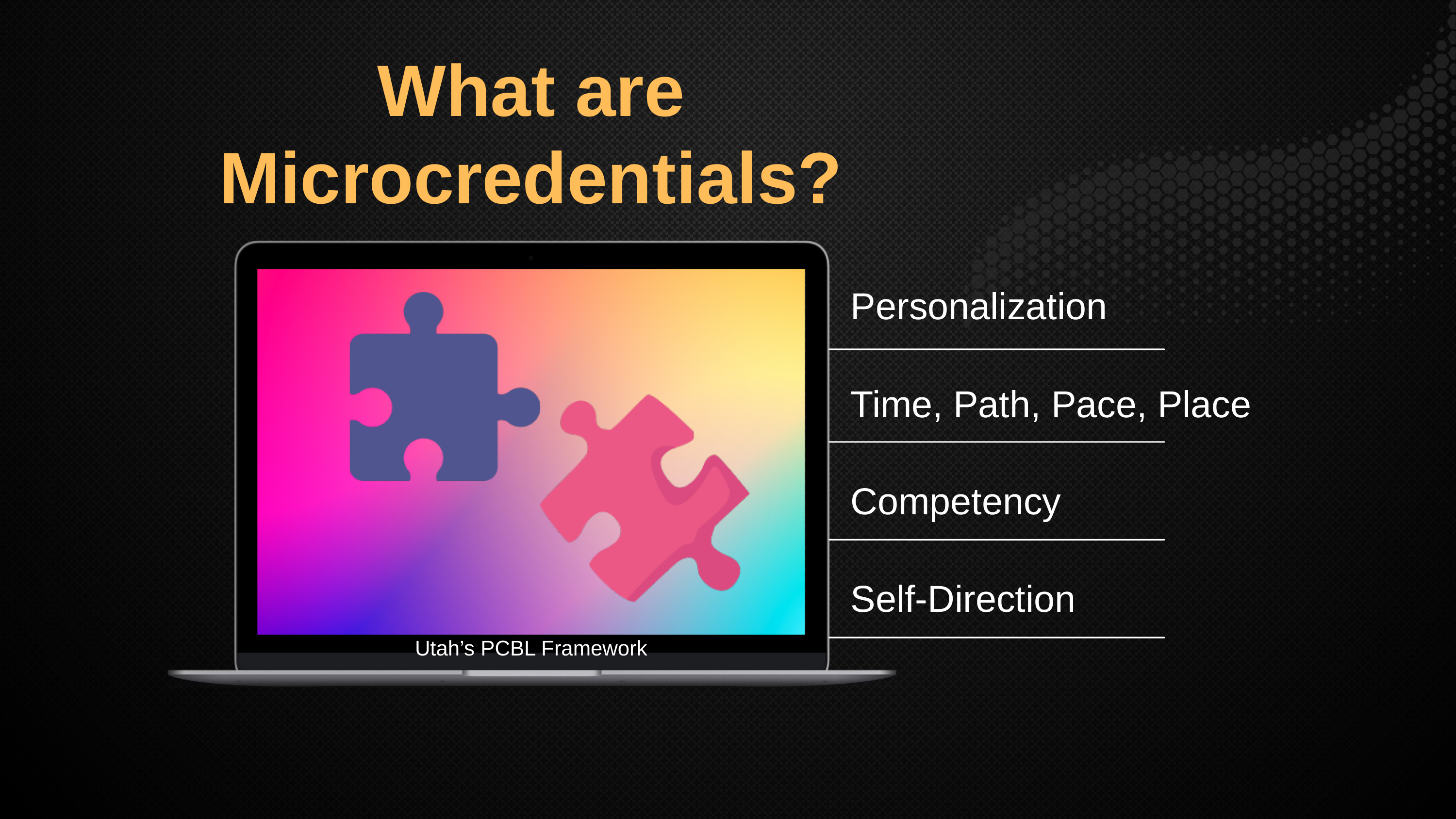

What are Microcredentials?

Personalization

Time, Path, Pace, Place

Competency

Self-Direction

Utah’s PCBL Framework